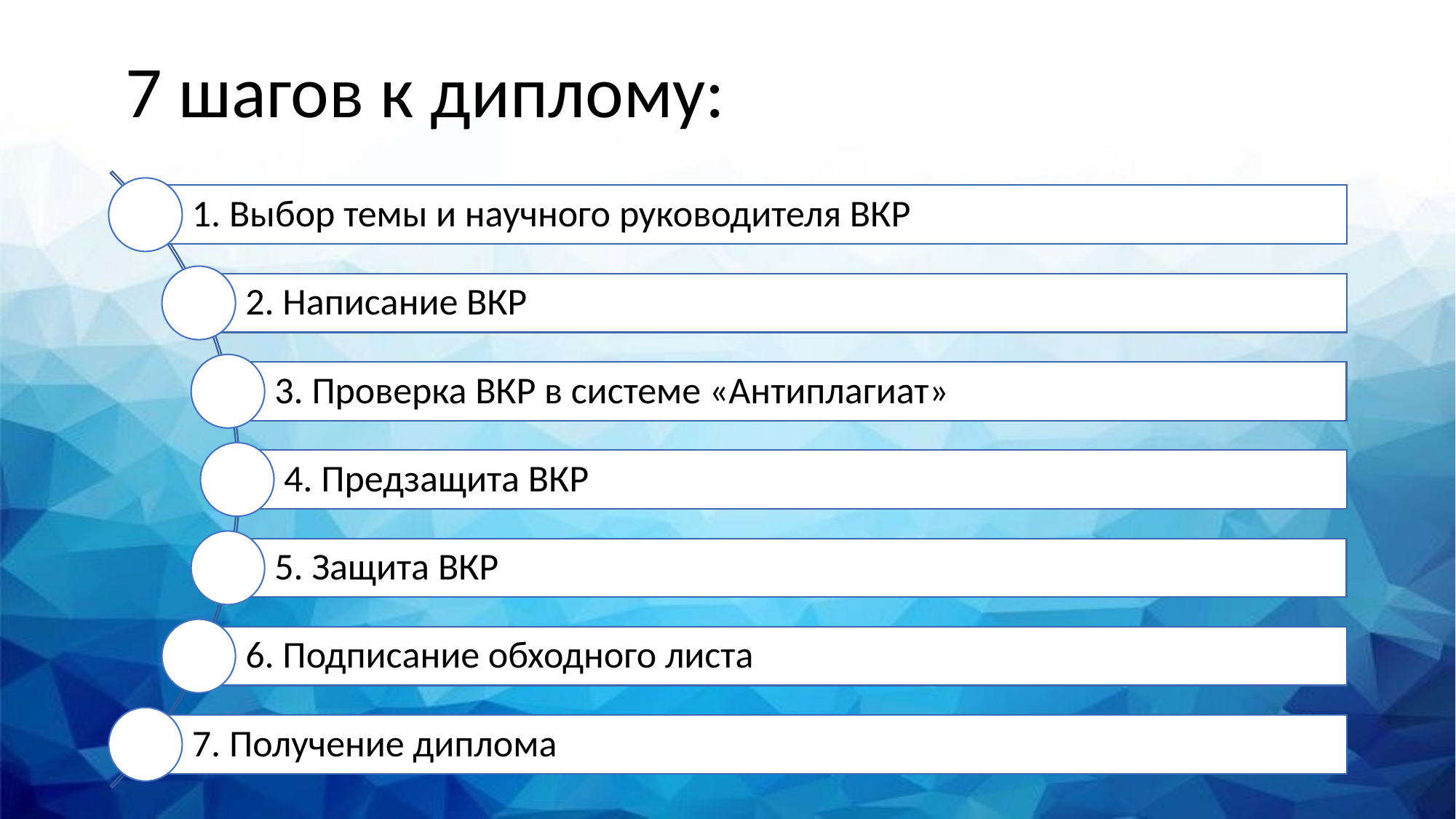

# 7 шагов к диплому:
1. Выбор темы и научного руководителя ВКР
2. Написание ВКР
3. Проверка ВКР в системе «Антиплагиат»
4. Предзащита ВКР
5. Защита ВКР
6. Подписание обходного листа
7. Получение диплома